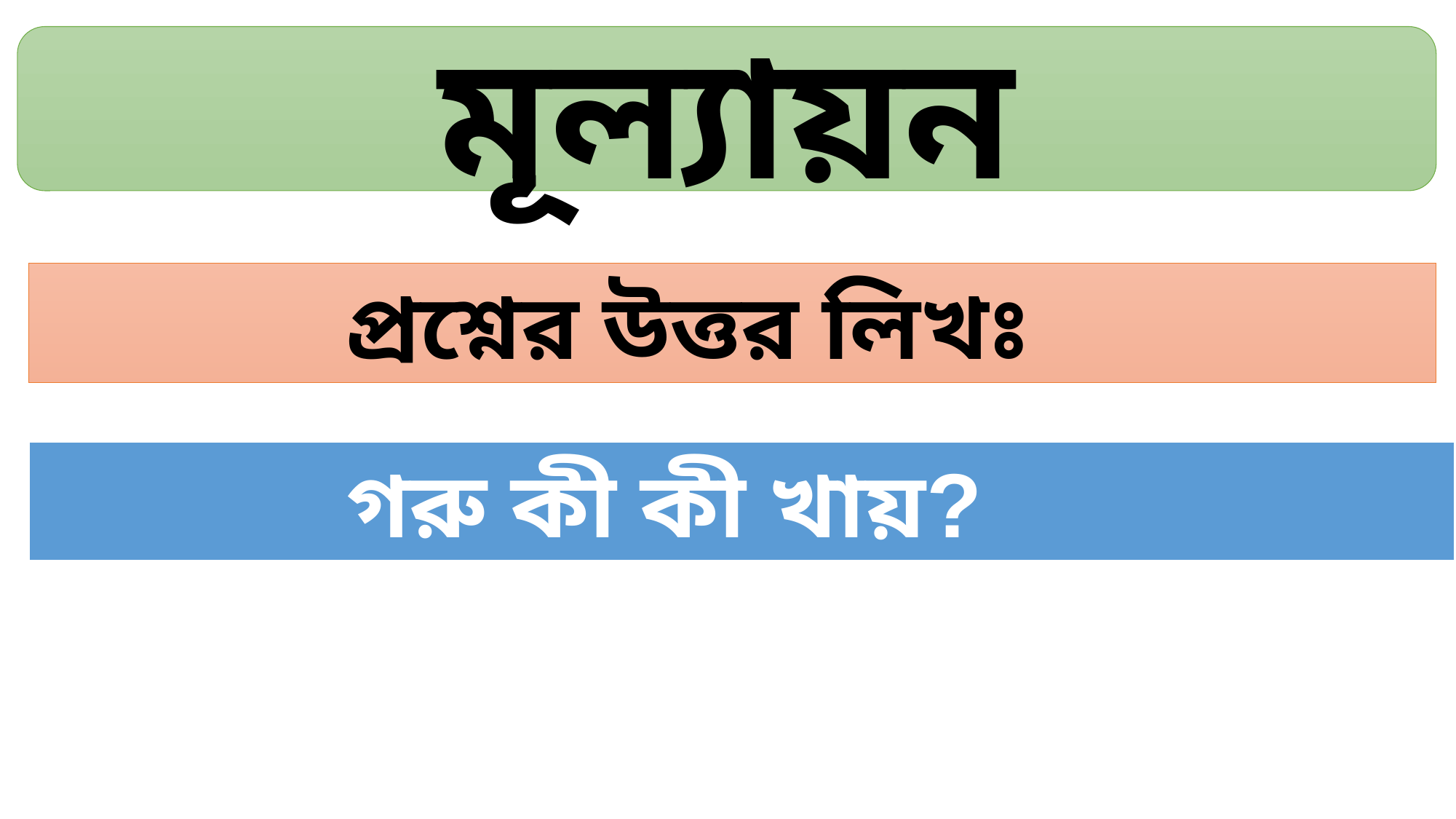

মূল্যায়ন
             প্রশ্নের উত্তর লিখঃ
             গরু কী কী খায়?